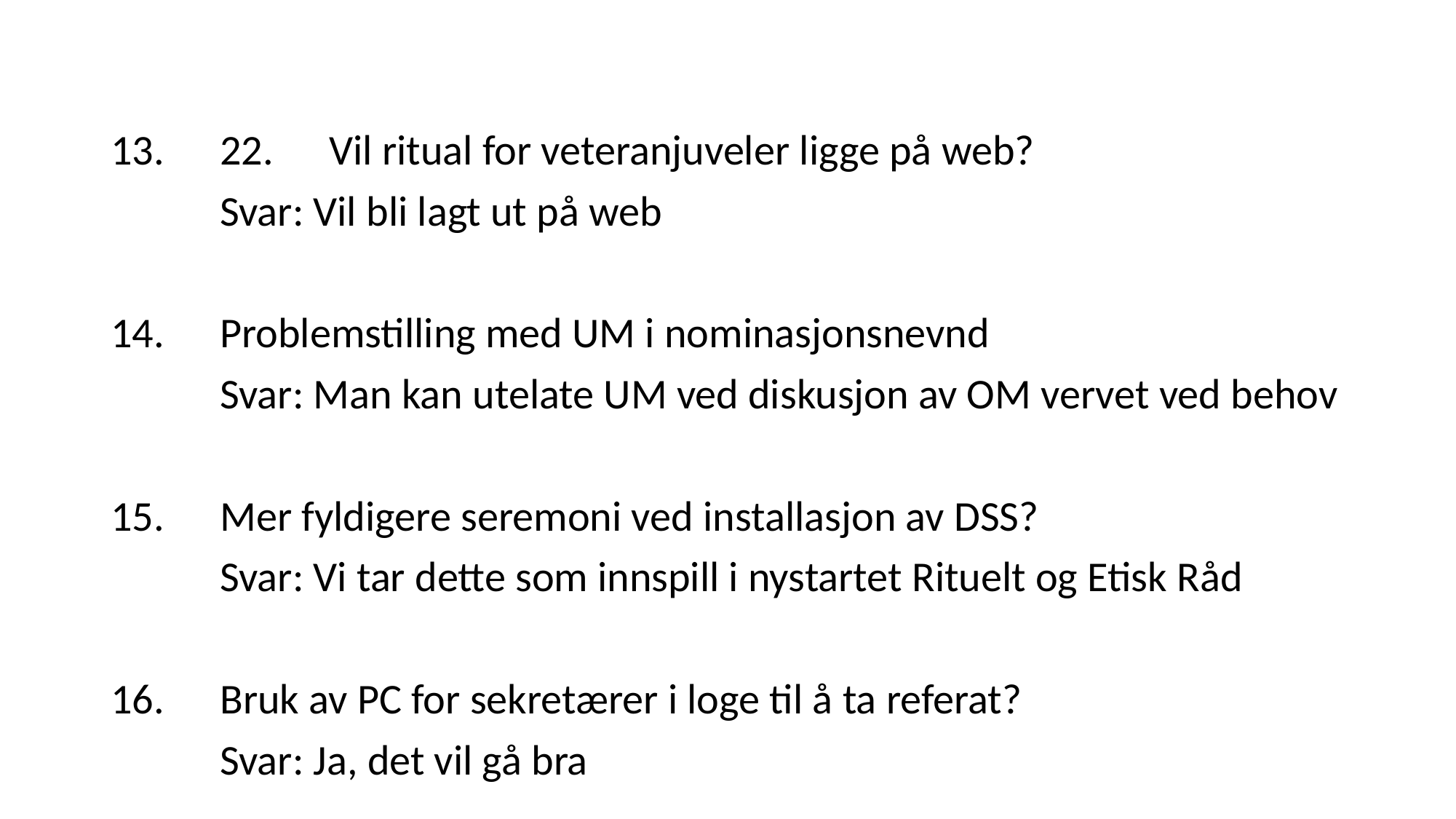

13.	22.	Vil ritual for veteranjuveler ligge på web?
	Svar: Vil bli lagt ut på web

14.	Problemstilling med UM i nominasjonsnevnd
	Svar: Man kan utelate UM ved diskusjon av OM vervet ved behov

15.	Mer fyldigere seremoni ved installasjon av DSS?
	Svar: Vi tar dette som innspill i nystartet Rituelt og Etisk Råd

16.	Bruk av PC for sekretærer i loge til å ta referat?
	Svar: Ja, det vil gå bra